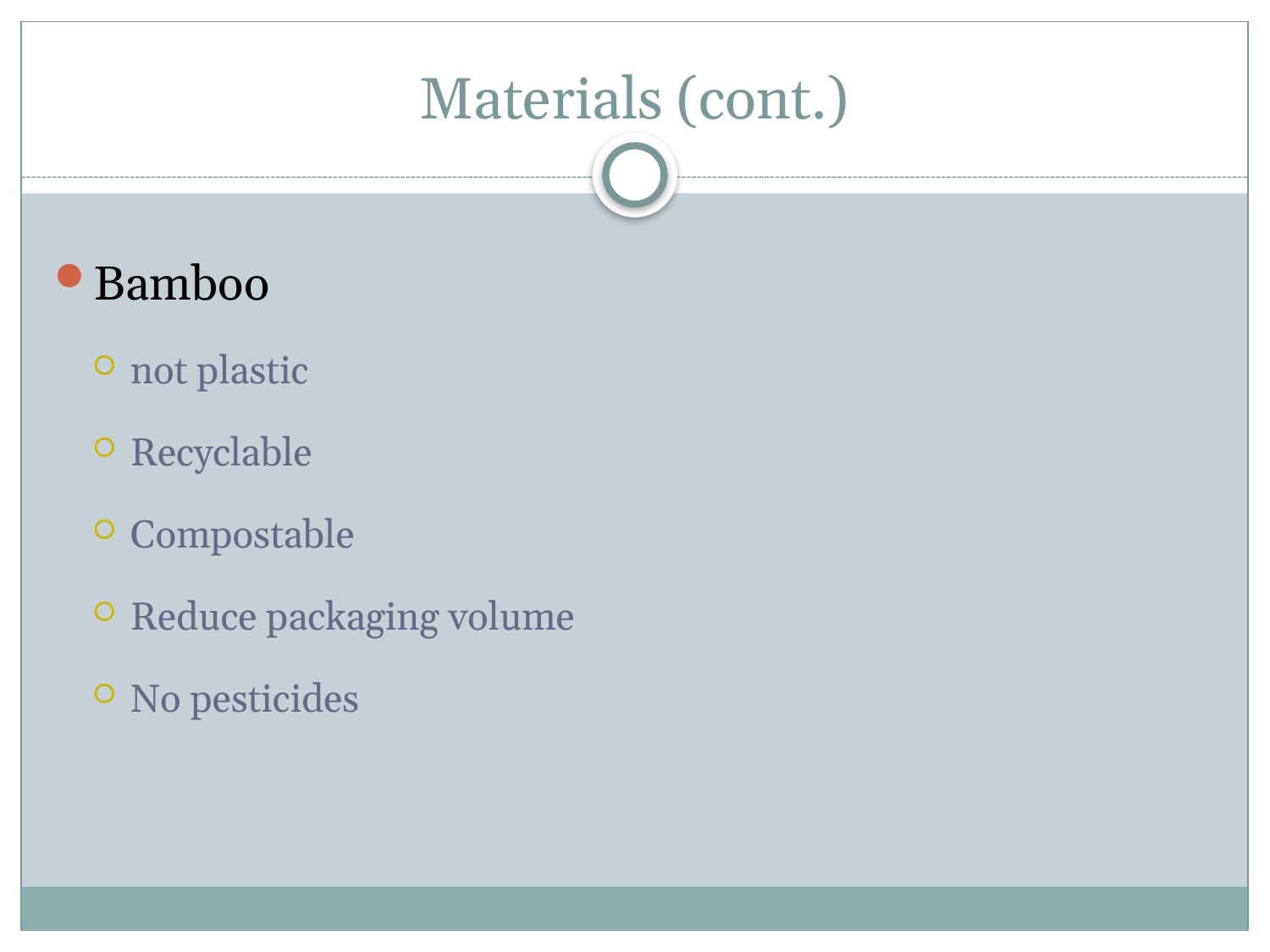

# Materials (cont.)
Bamboo
not plastic
Recyclable
Compostable
Reduce packaging volume
No pesticides